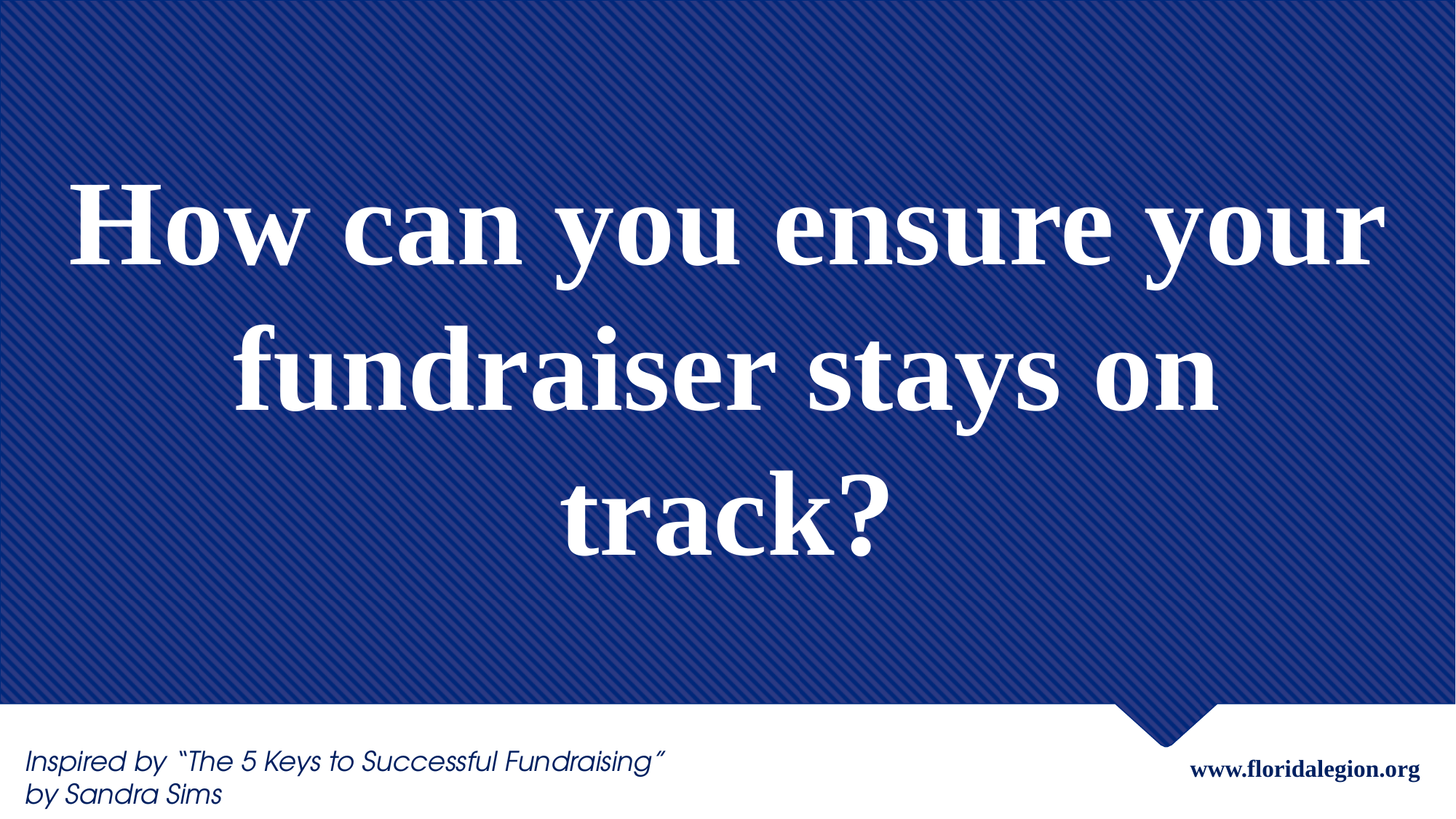

# How can you ensure your fundraiser stays on track?
www.floridalegion.org
Inspired by “The 5 Keys to Successful Fundraising” by Sandra Sims